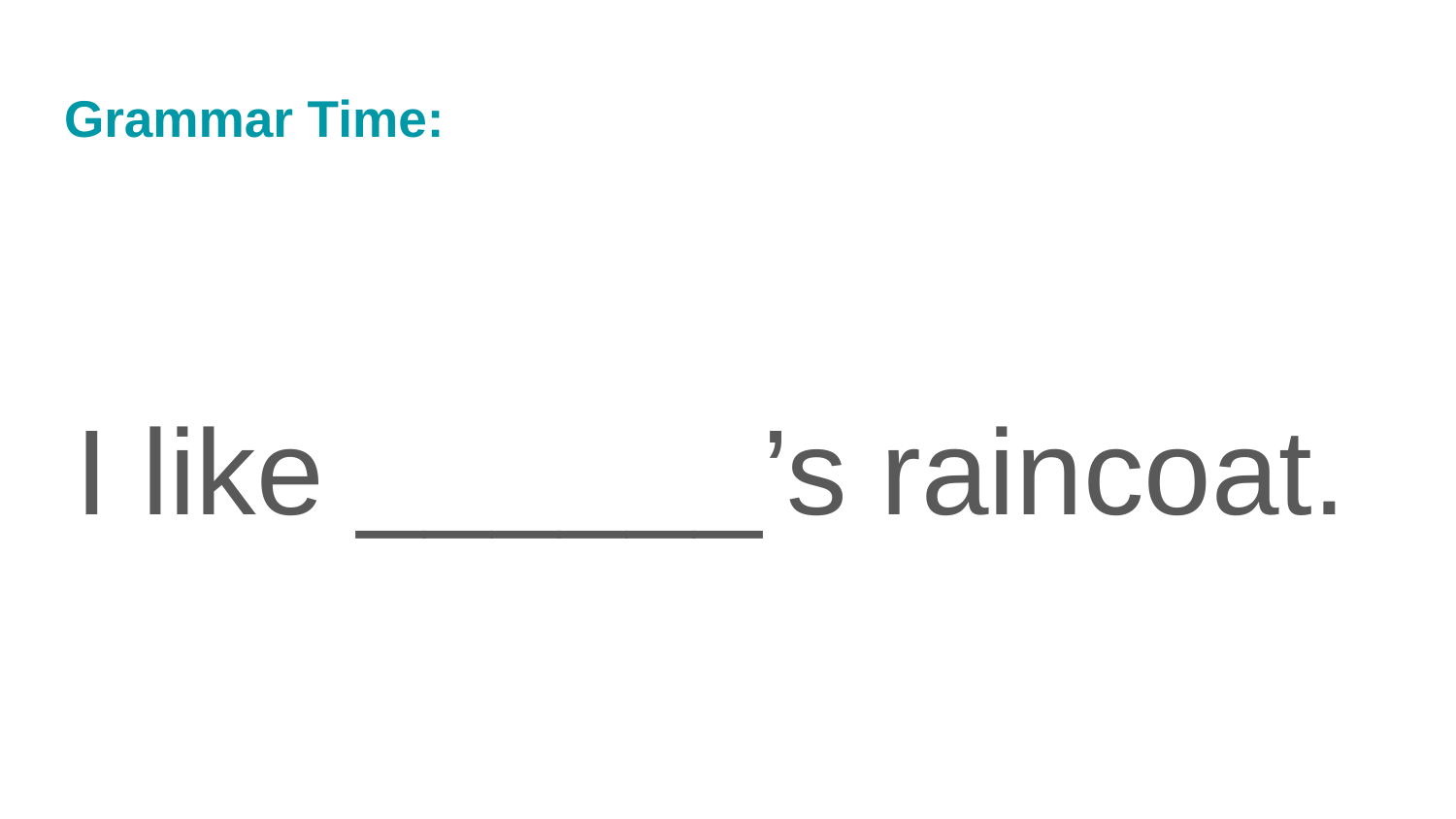

# Grammar Time:
I like ______’s raincoat.